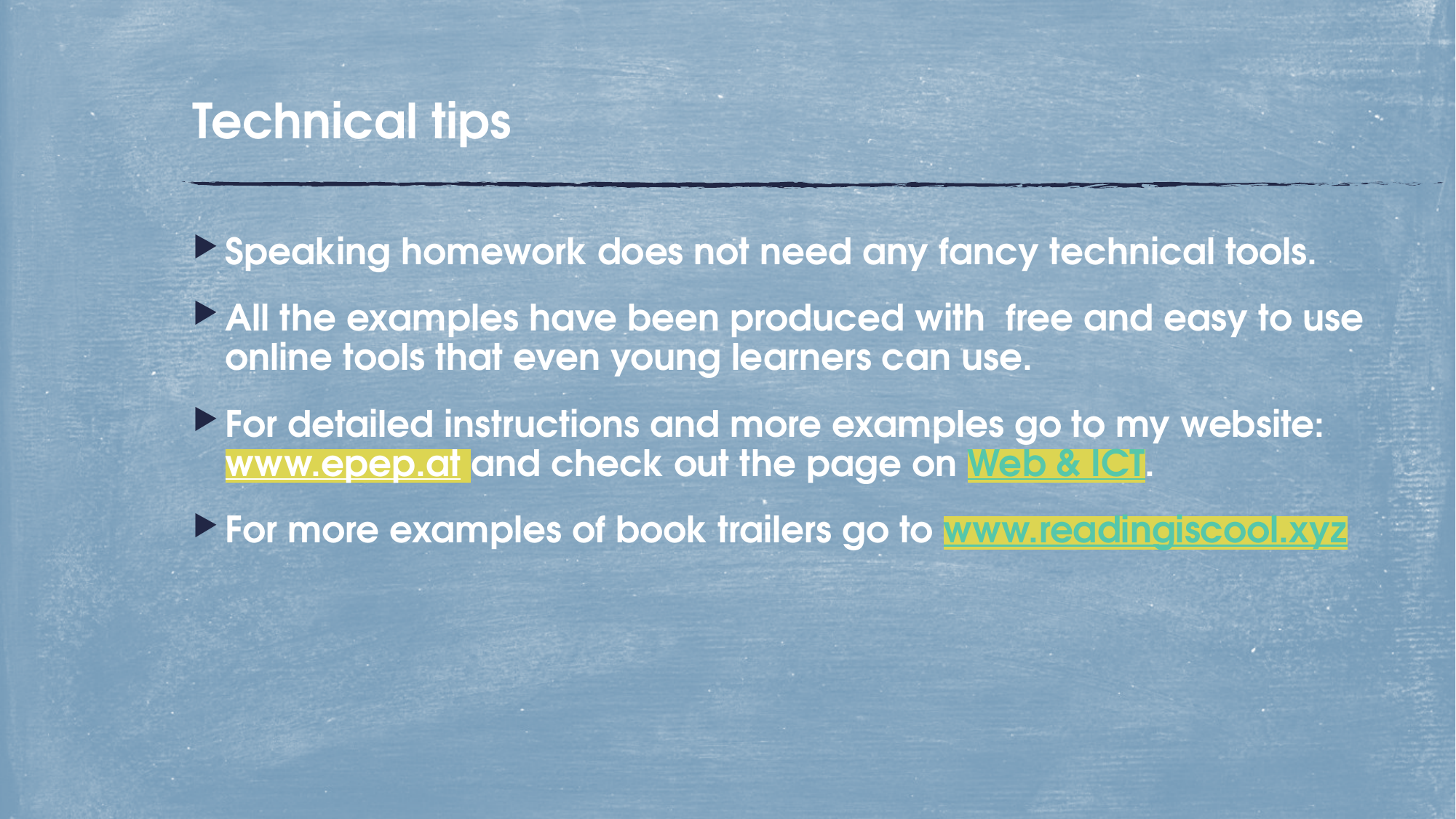

# Technical tips
Speaking homework does not need any fancy technical tools.
All the examples have been produced with  free and easy to use online tools that even young learners can use.
For detailed instructions and more examples go to my website: www.epep.at and check out the page on Web & ICT.
For more examples of book trailers go to www.readingiscool.xyz